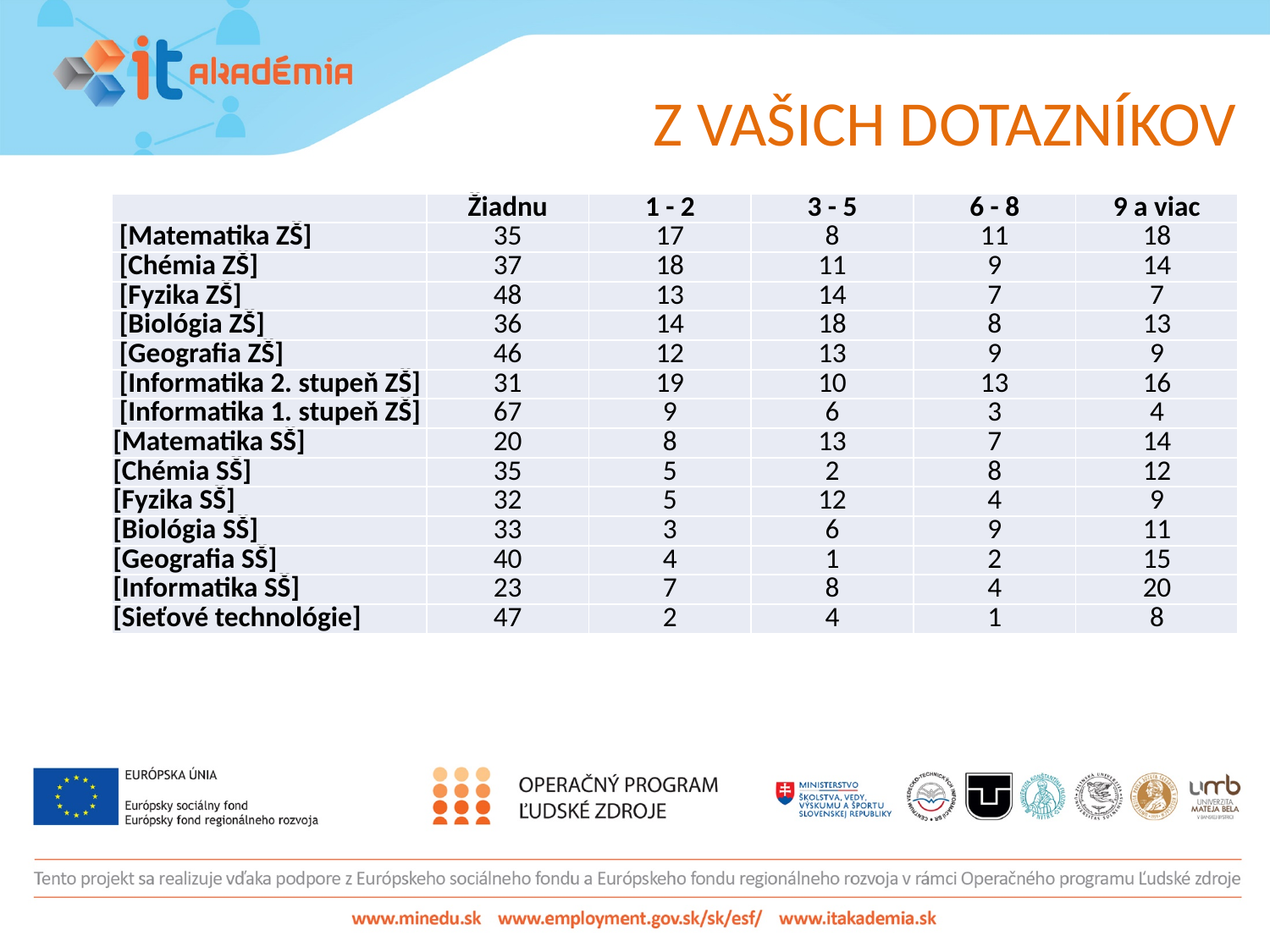

# Z VAŠICH DOTAZNÍKOV
|  | Žiadnu | 1 - 2 | 3 - 5 | 6 - 8 | 9 a viac |
| --- | --- | --- | --- | --- | --- |
| [Matematika ZŠ] | 35 | 17 | 8 | 11 | 18 |
| [Chémia ZŠ] | 37 | 18 | 11 | 9 | 14 |
| [Fyzika ZŠ] | 48 | 13 | 14 | 7 | 7 |
| [Biológia ZŠ] | 36 | 14 | 18 | 8 | 13 |
| [Geografia ZŠ] | 46 | 12 | 13 | 9 | 9 |
| [Informatika 2. stupeň ZŠ] | 31 | 19 | 10 | 13 | 16 |
| [Informatika 1. stupeň ZŠ] | 67 | 9 | 6 | 3 | 4 |
| [Matematika SŠ] | 20 | 8 | 13 | 7 | 14 |
| [Chémia SŠ] | 35 | 5 | 2 | 8 | 12 |
| [Fyzika SŠ] | 32 | 5 | 12 | 4 | 9 |
| [Biológia SŠ] | 33 | 3 | 6 | 9 | 11 |
| [Geografia SŠ] | 40 | 4 | 1 | 2 | 15 |
| [Informatika SŠ] | 23 | 7 | 8 | 4 | 20 |
| [Sieťové technológie] | 47 | 2 | 4 | 1 | 8 |